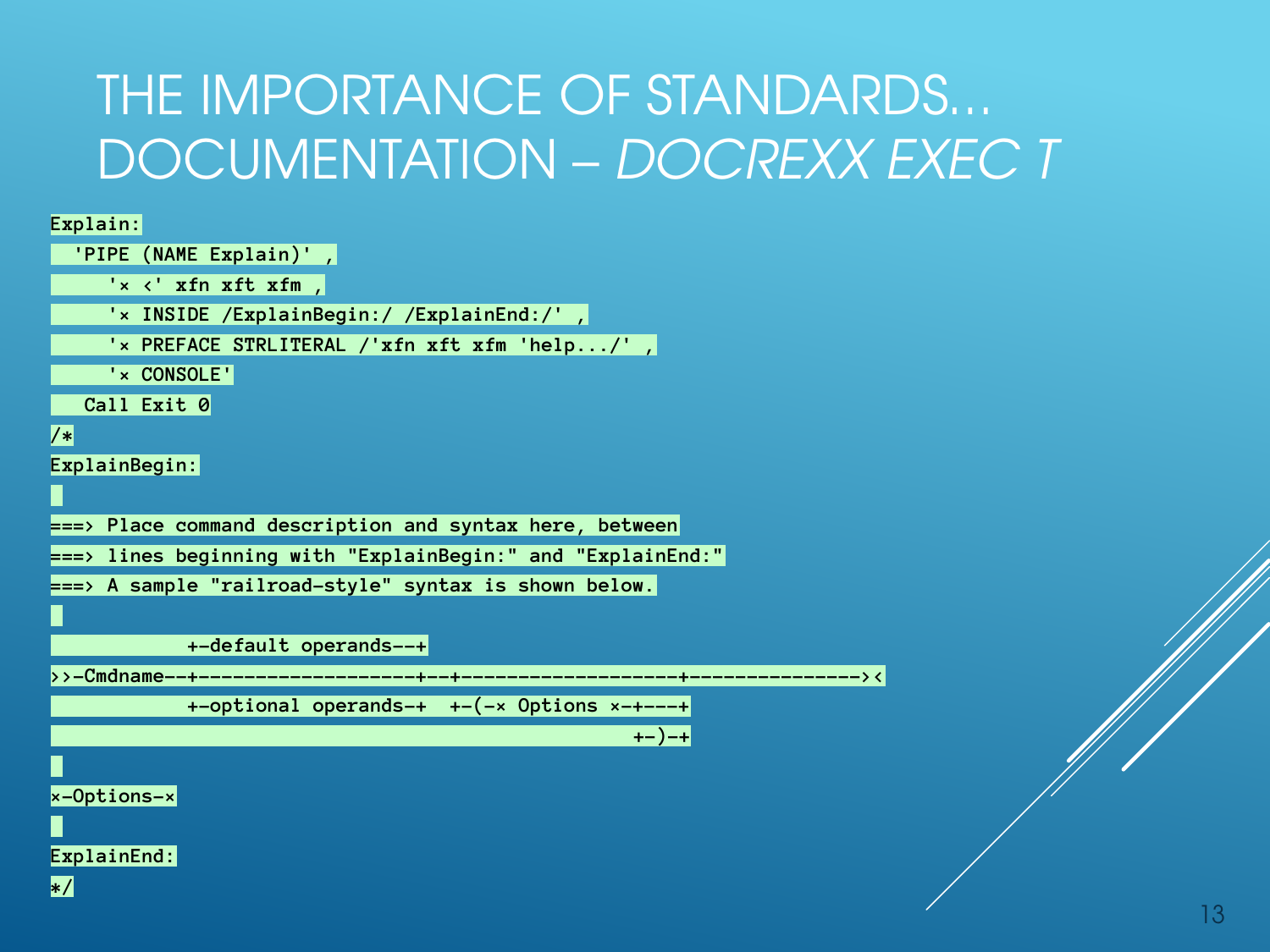

# The importance of standards… Documentation – DOCREXX EXEC T
Explain:
  'PIPE (NAME Explain)' ,
     '× <' xfn xft xfm ,
     '× INSIDE /ExplainBegin:/ /ExplainEnd:/' ,
     '× PREFACE STRLITERAL /'xfn xft xfm 'help.../' ,
     '× CONSOLE'
   Call Exit 0
/*
ExplainBegin:

===> Place command description and syntax here, between
===> lines beginning with "ExplainBegin:" and "ExplainEnd:"
===> A sample "railroad-style" syntax is shown below.

            +-default operands--+
>>-Cmdname--+-------------------+--+-------------------+---------------><
            +-optional operands-+  +-(-× Options ×-+---+
                                                   +-)-+

×-Options-×

ExplainEnd:
*/

13